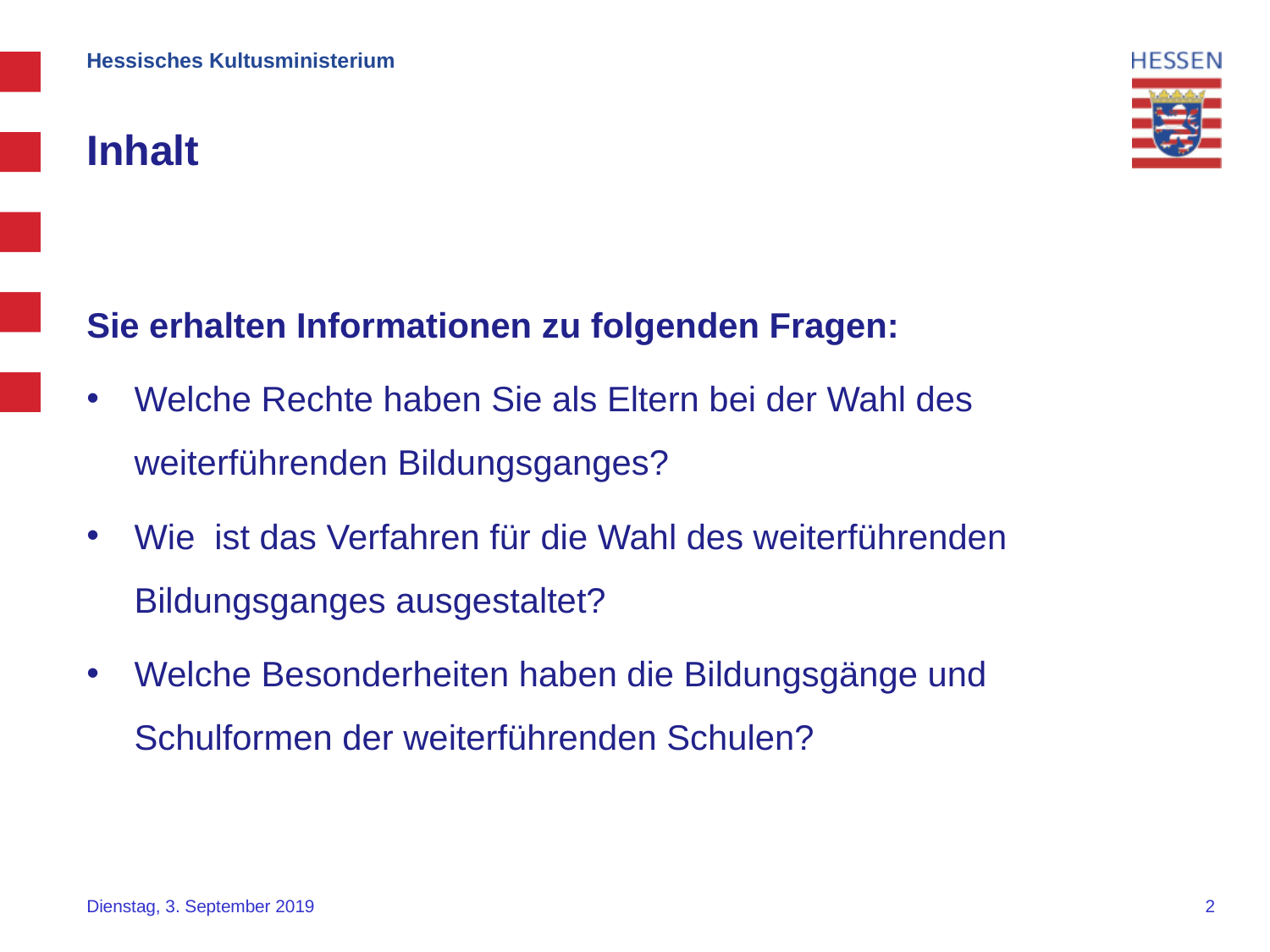

Hessisches Kultusministerium
# Inhalt
Sie erhalten Informationen zu folgenden Fragen:
Welche Rechte haben Sie als Eltern bei der Wahl des weiterführenden Bildungsganges?
Wie  ist das Verfahren für die Wahl des weiterführenden Bildungsganges ausgestaltet?
Welche Besonderheiten haben die Bildungsgänge und Schulformen der weiterführenden Schulen?
Dienstag, 3. September 2019